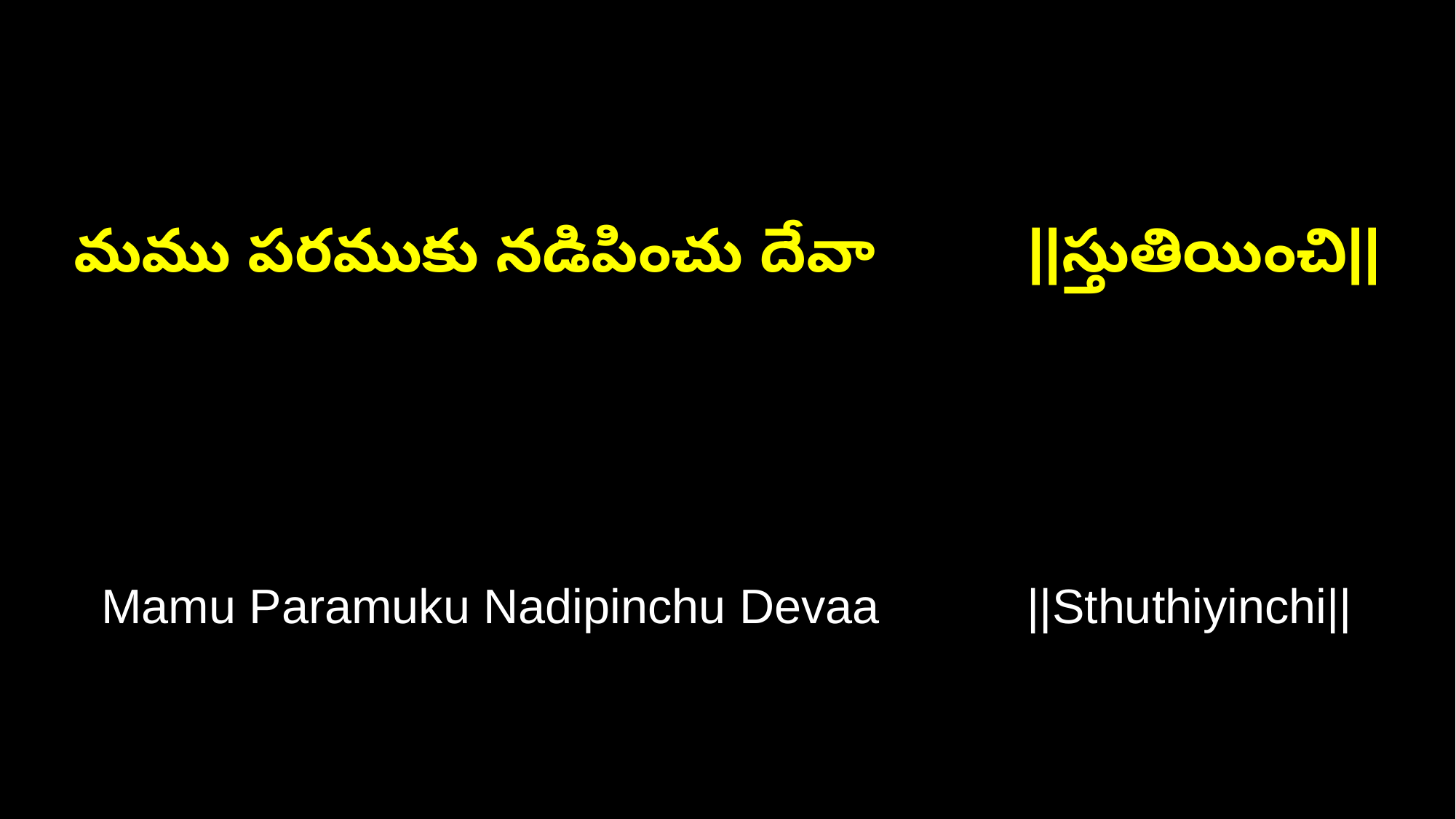

మము పరముకు నడిపించు దేవా         ||స్తుతియించి||
Mamu Paramuku Nadipinchu Devaa           ||Sthuthiyinchi||